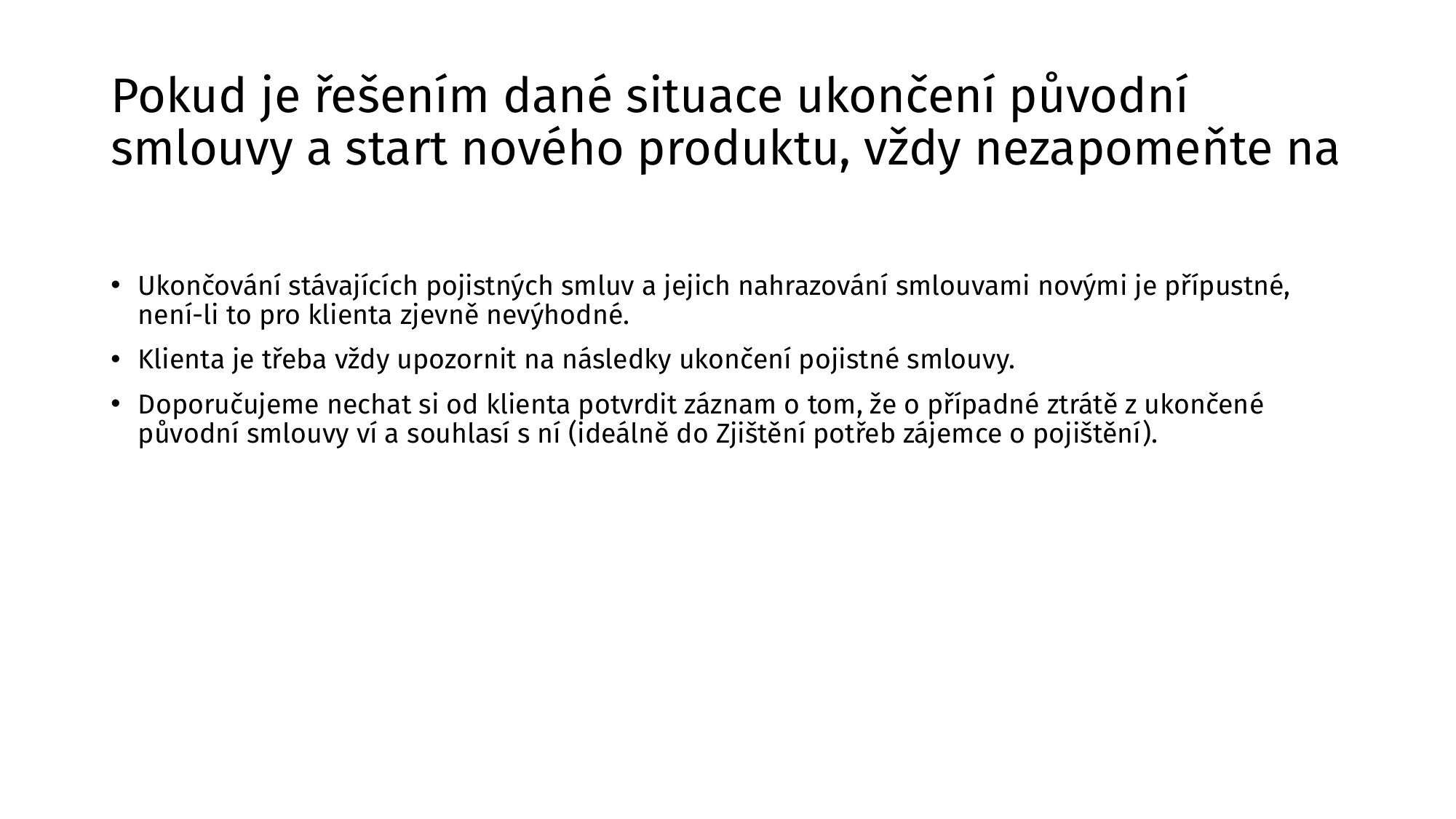

# Pokud je řešením dané situace ukončení původní smlouvy a start nového produktu, vždy nezapomeňte na

Ukončování stávajících pojistných smluv a jejich nahrazování smlouvami novými je přípustné, není-li to pro klienta zjevně nevýhodné.
Klienta je třeba vždy upozornit na následky ukončení pojistné smlouvy.
Doporučujeme nechat si od klienta potvrdit záznam o tom, že o případné ztrátě z ukončené původní smlouvy ví a souhlasí s ní (ideálně do Zjištění potřeb zájemce o pojištění).